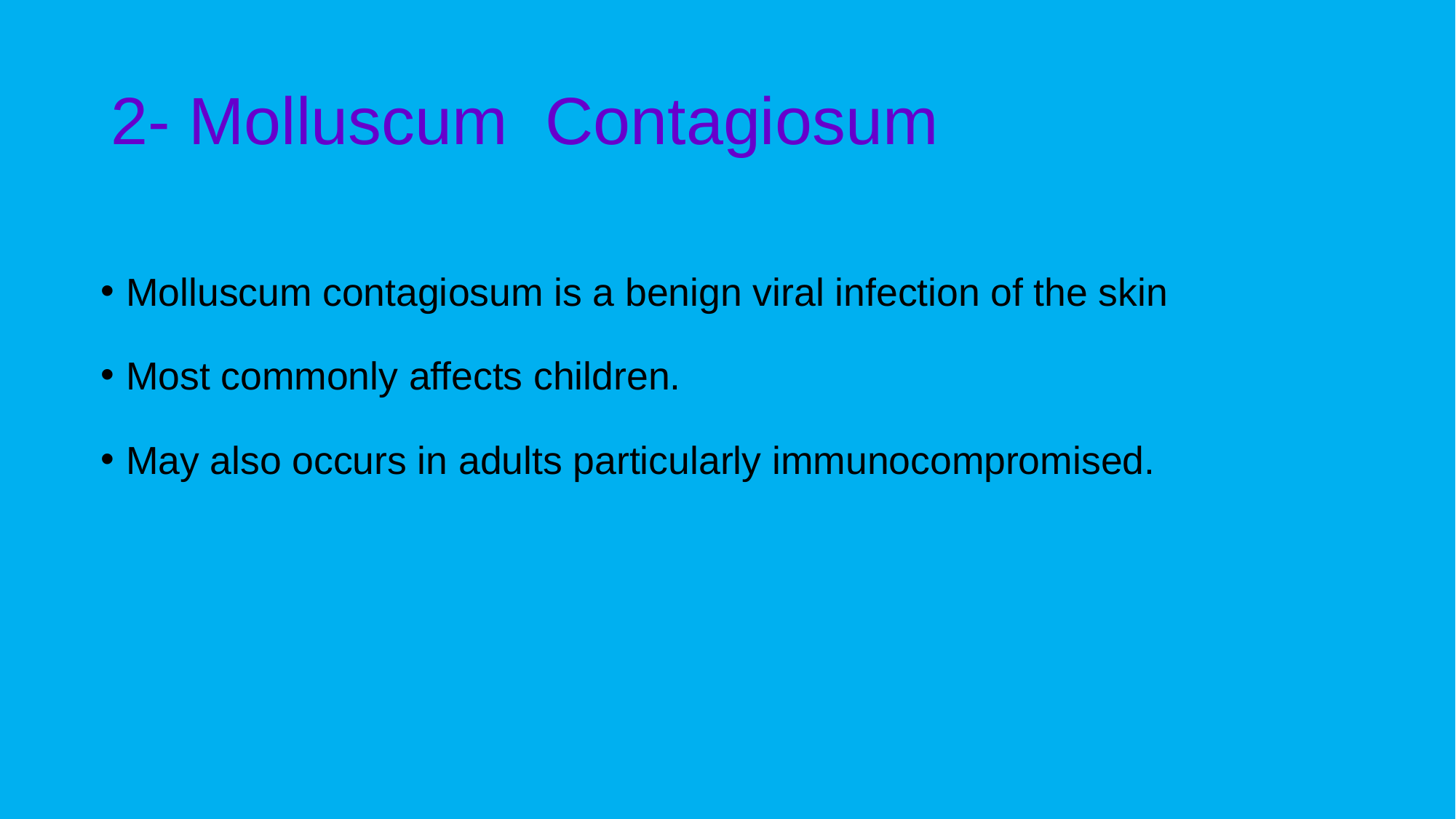

# 2- Molluscum  Contagiosum
Molluscum contagiosum is a benign viral infection of the skin
Most commonly affects children.
May also occurs in adults particularly immunocompromised.